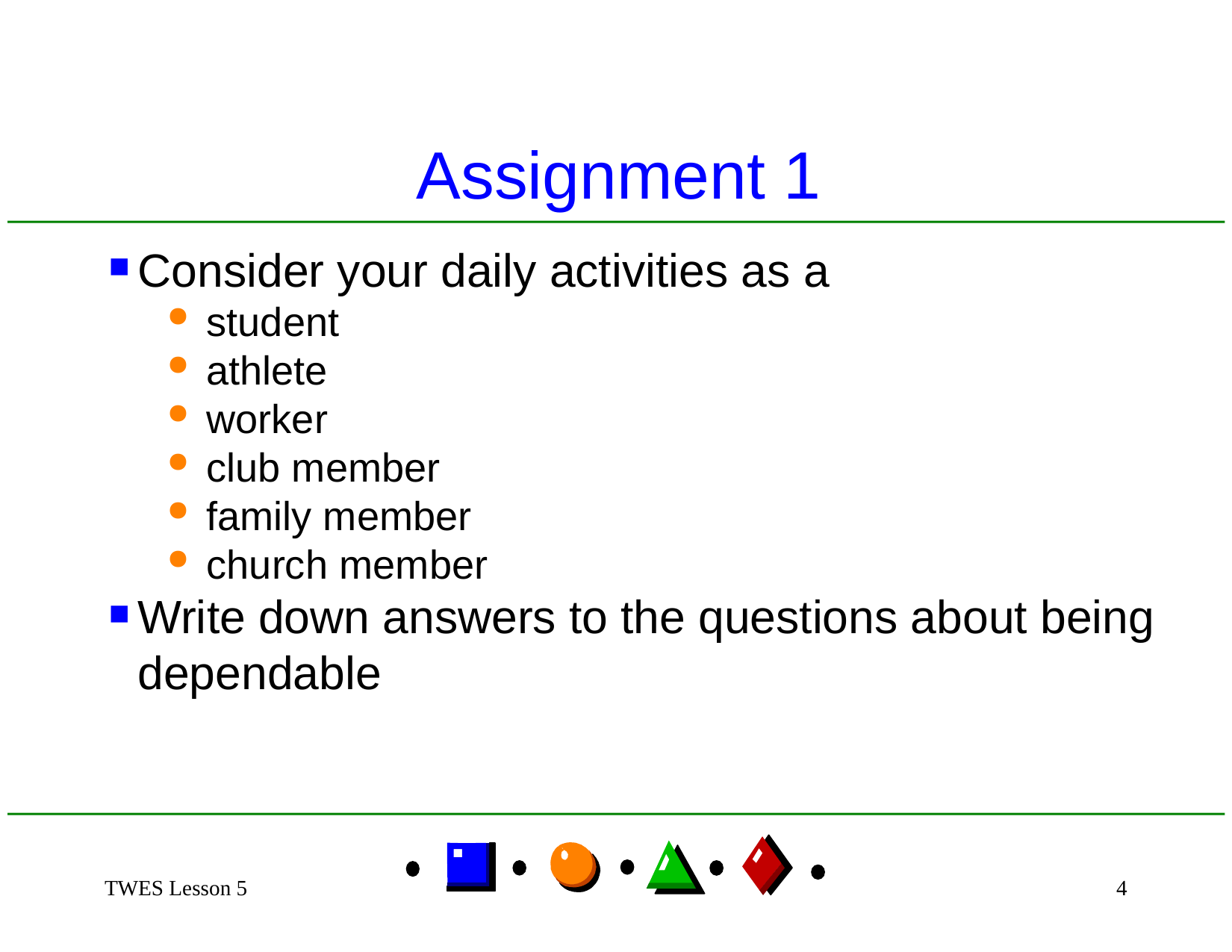

Assignment 1

Consider your daily activities as a
student
athlete
worker
club member
family member
church member
Write down answers to the questions about being dependable
TWES Lesson 5
4